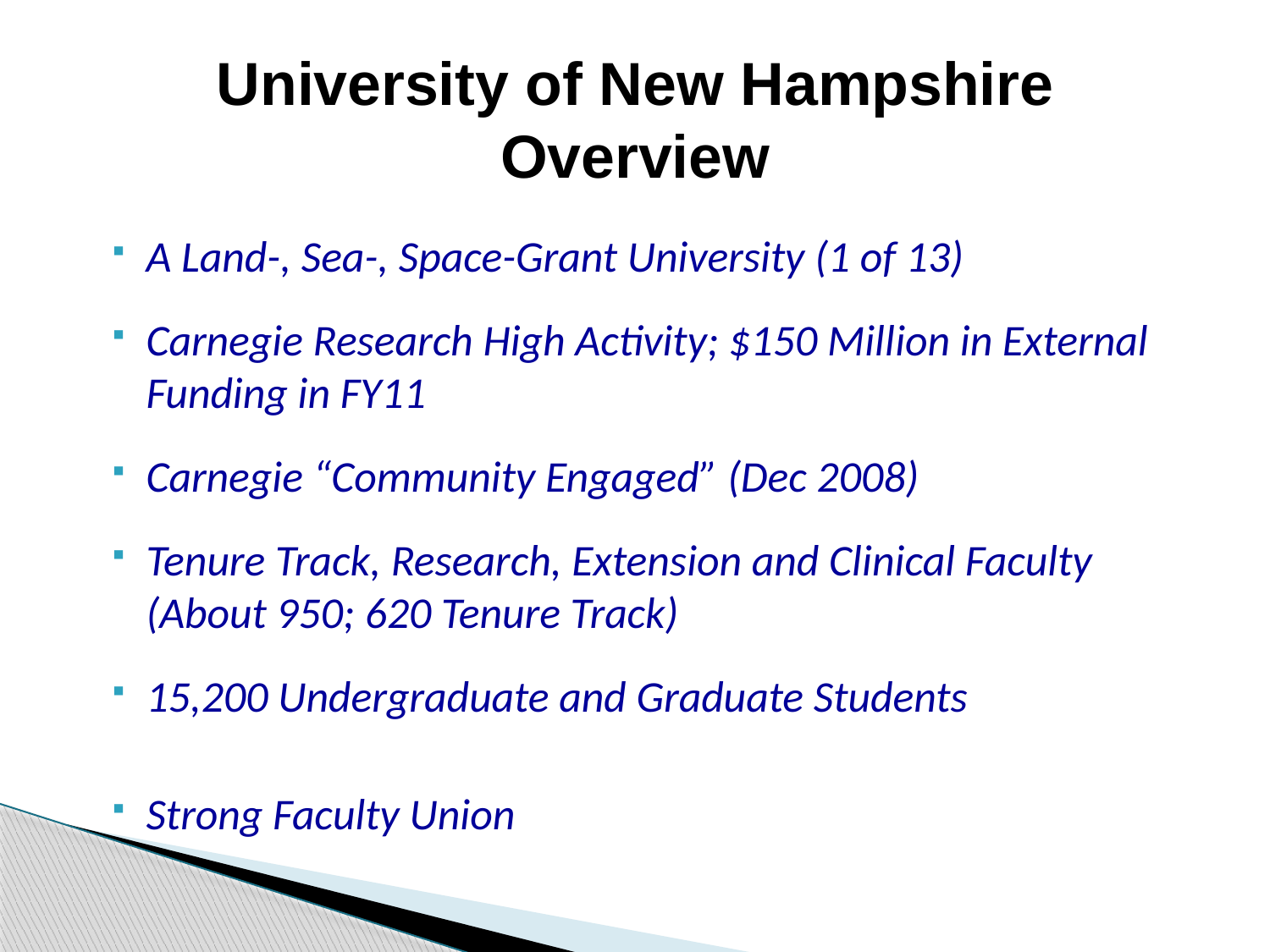

# University of New Hampshire Overview
A Land-, Sea-, Space-Grant University (1 of 13)

Carnegie Research High Activity; $150 Million in External Funding in FY11

Carnegie “Community Engaged” (Dec 2008)

Tenure Track, Research, Extension and Clinical Faculty (About 950; 620 Tenure Track)

15,200 Undergraduate and Graduate Students

Strong Faculty Union